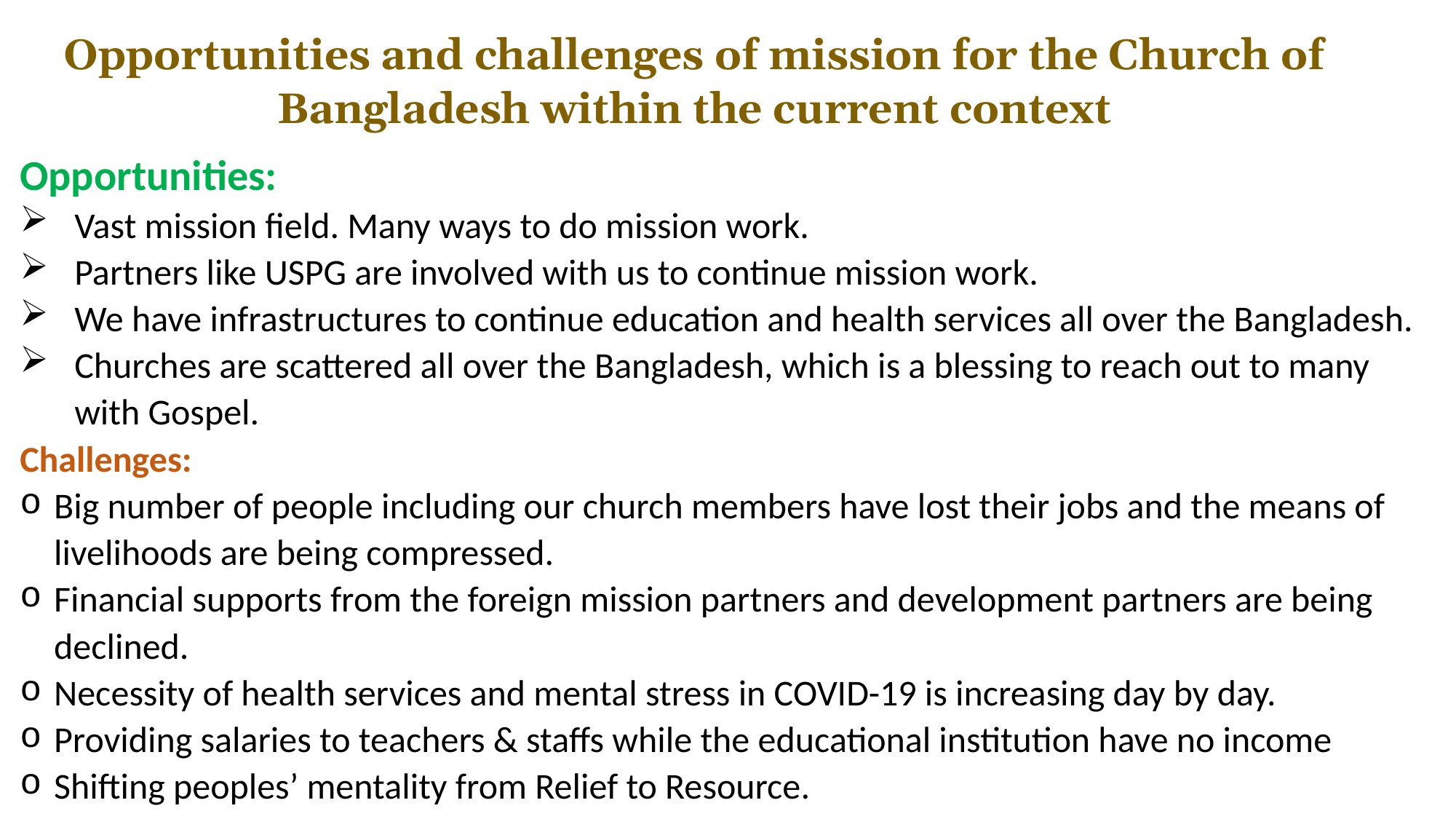

Opportunities and challenges of mission for the Church of Bangladesh within the current context
Opportunities:
Vast mission field. Many ways to do mission work.
Partners like USPG are involved with us to continue mission work.
We have infrastructures to continue education and health services all over the Bangladesh.
Churches are scattered all over the Bangladesh, which is a blessing to reach out to many with Gospel.
Challenges:
Big number of people including our church members have lost their jobs and the means of livelihoods are being compressed.
Financial supports from the foreign mission partners and development partners are being declined.
Necessity of health services and mental stress in COVID-19 is increasing day by day.
Providing salaries to teachers & staffs while the educational institution have no income
Shifting peoples’ mentality from Relief to Resource.